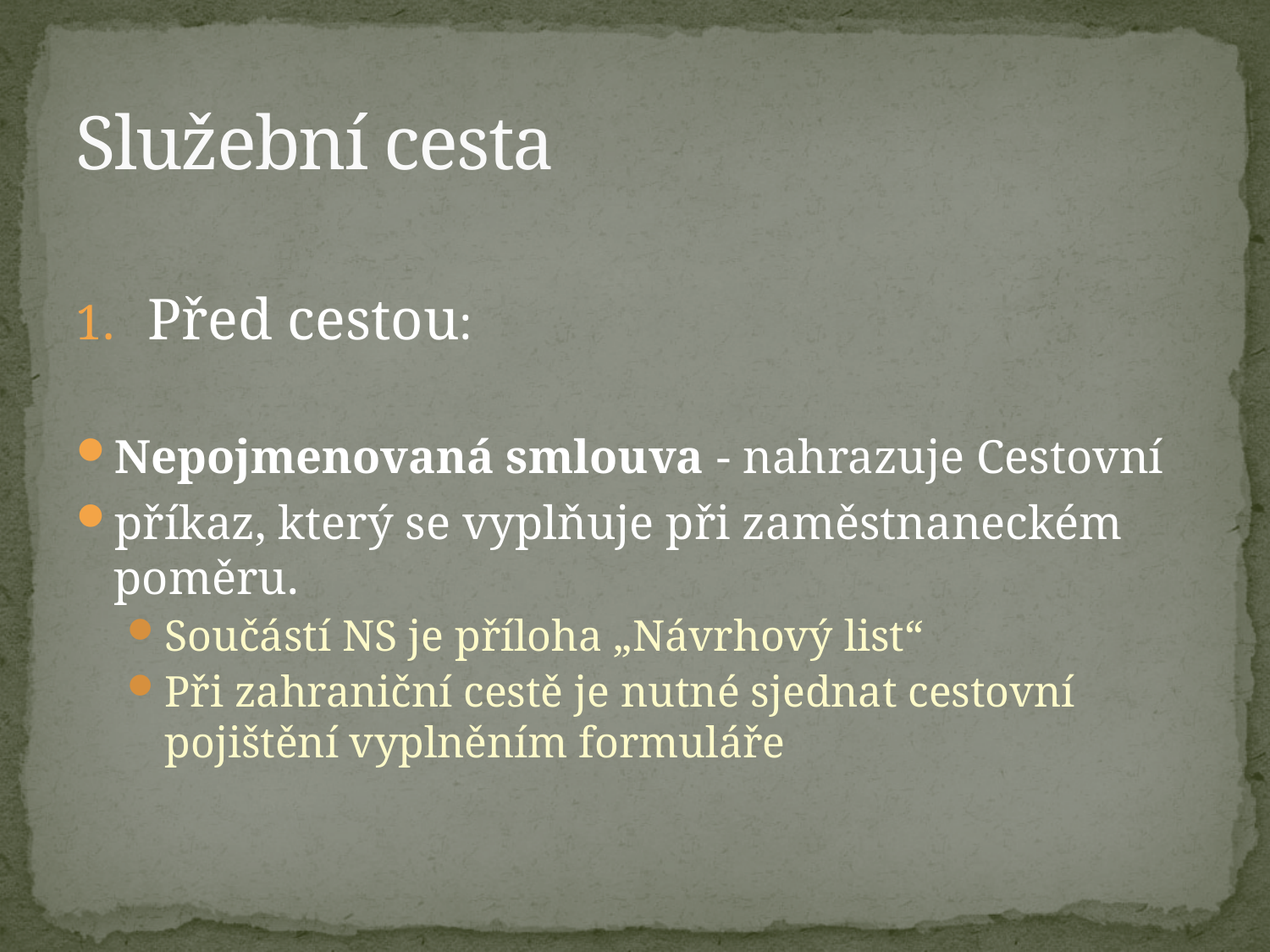

# Služební cesta

Před cestou:

Nepojmenovaná smlouva - nahrazuje Cestovní
příkaz, který se vyplňuje při zaměstnaneckém poměru.
Součástí NS je příloha „Návrhový list“
Při zahraniční cestě je nutné sjednat cestovní pojištění vyplněním formuláře